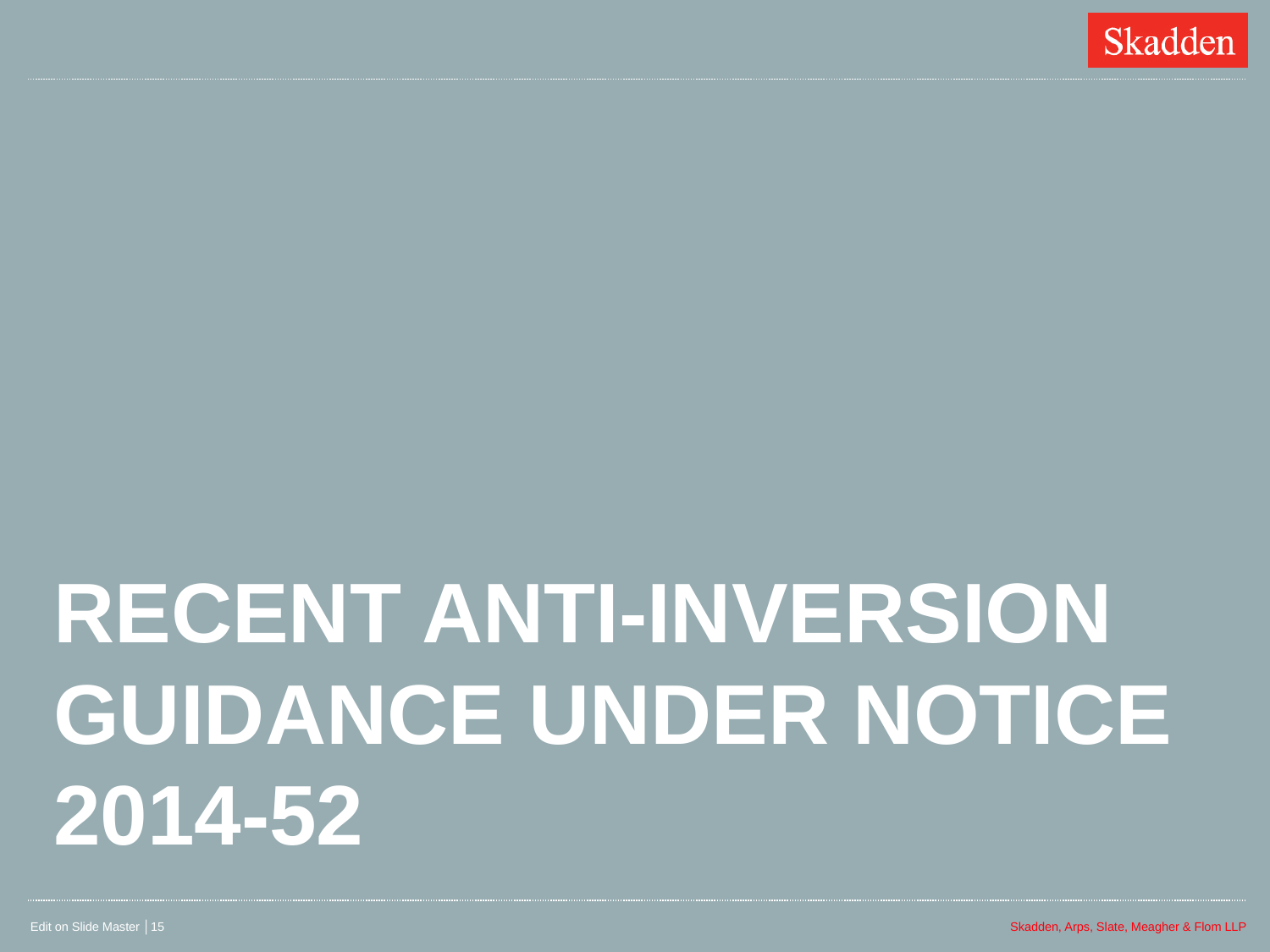

# Recent anti-inversion guidance under notice 2014-52